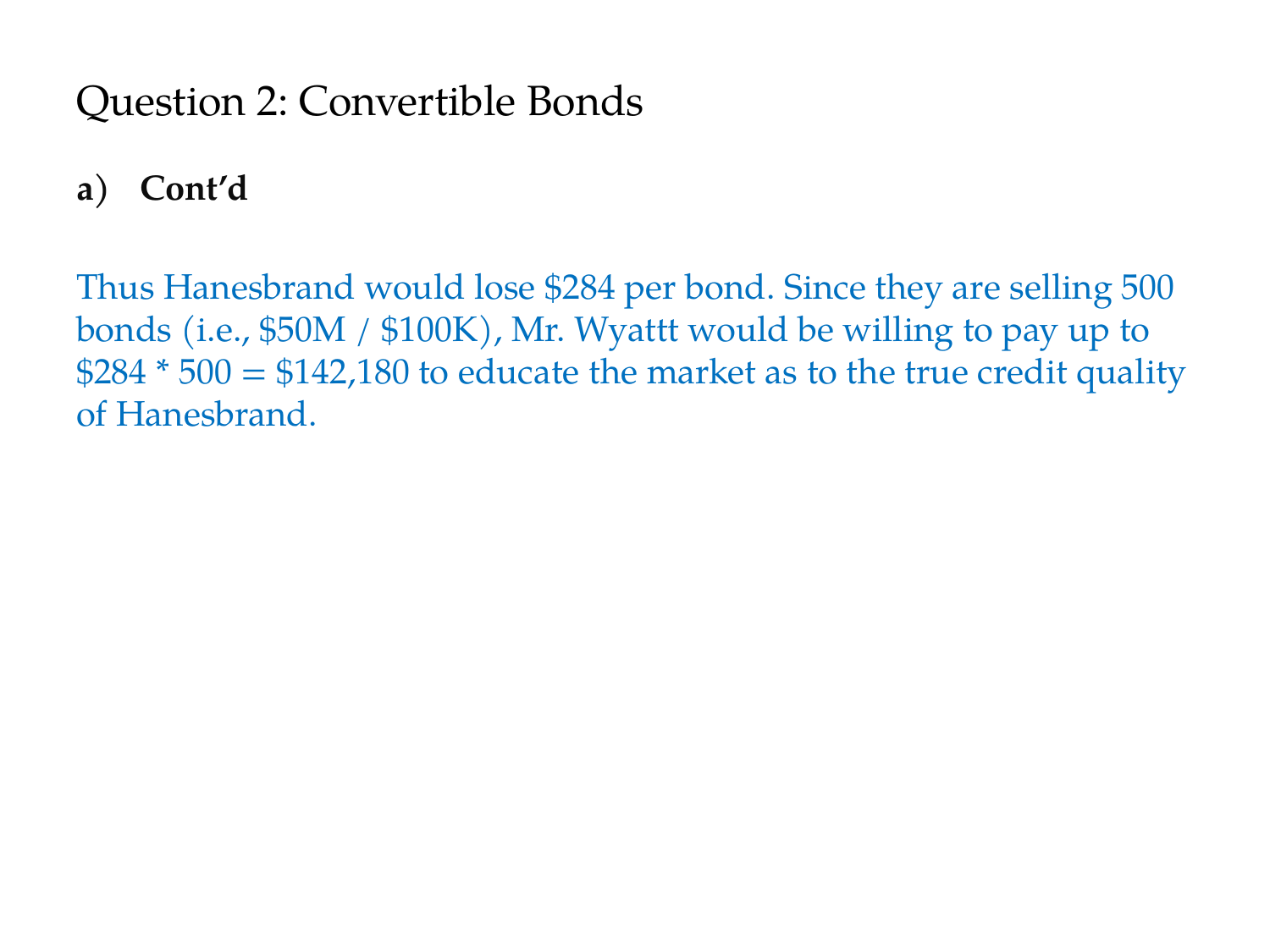

# Question 2: Convertible Bonds
Cont’d

Thus Hanesbrand would lose $284 per bond. Since they are selling 500 bonds (i.e., $50M / $100K), Mr. Wyattt would be willing to pay up to $284 * 500 = $142,180 to educate the market as to the true credit quality of Hanesbrand.